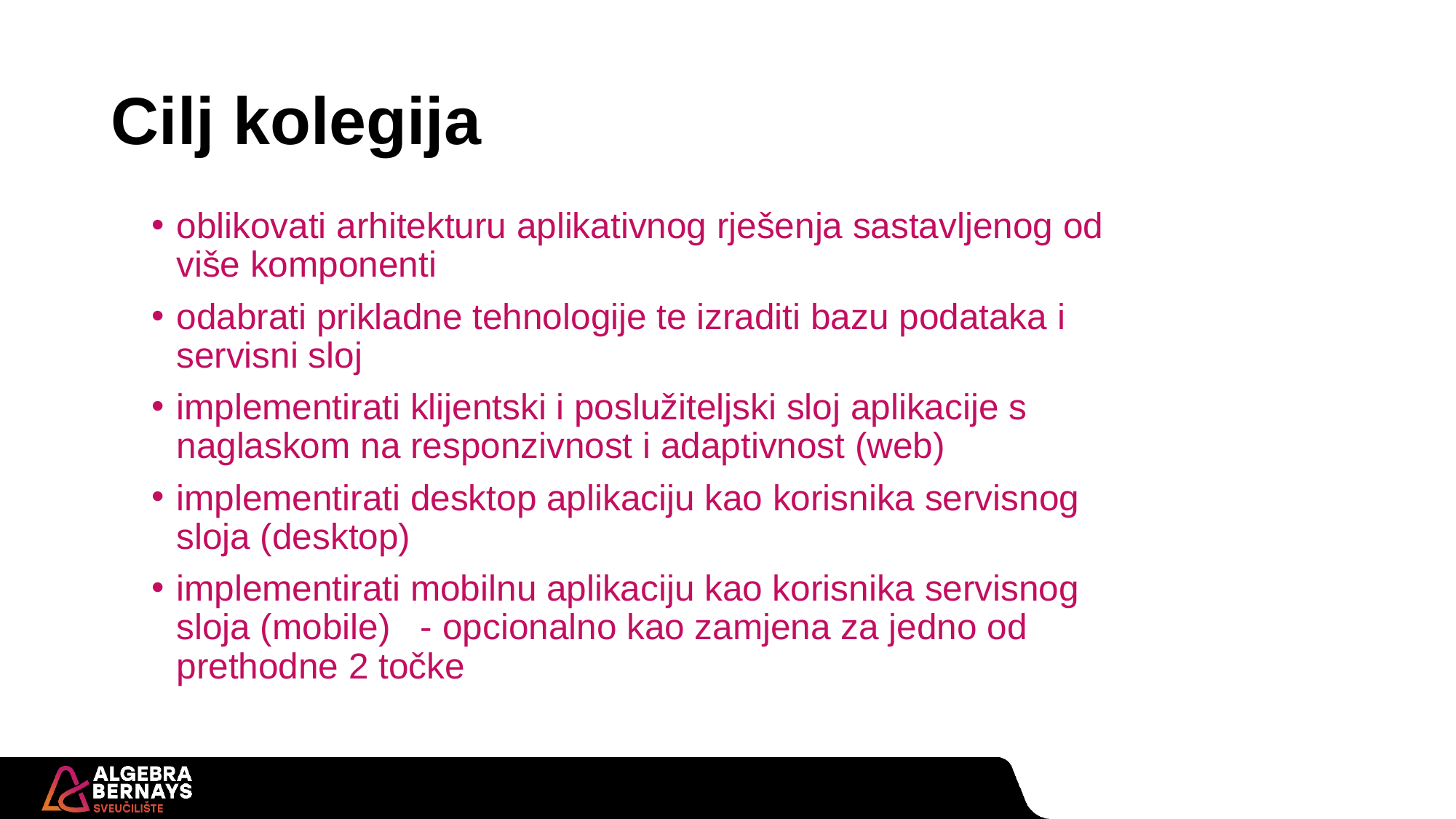

# Cilj kolegija
oblikovati arhitekturu aplikativnog rješenja sastavljenog od više komponenti
odabrati prikladne tehnologije te izraditi bazu podataka i servisni sloj
implementirati klijentski i poslužiteljski sloj aplikacije s naglaskom na responzivnost i adaptivnost (web)
implementirati desktop aplikaciju kao korisnika servisnog sloja (desktop)
implementirati mobilnu aplikaciju kao korisnika servisnog sloja (mobile)   - opcionalno kao zamjena za jedno od prethodne 2 točke